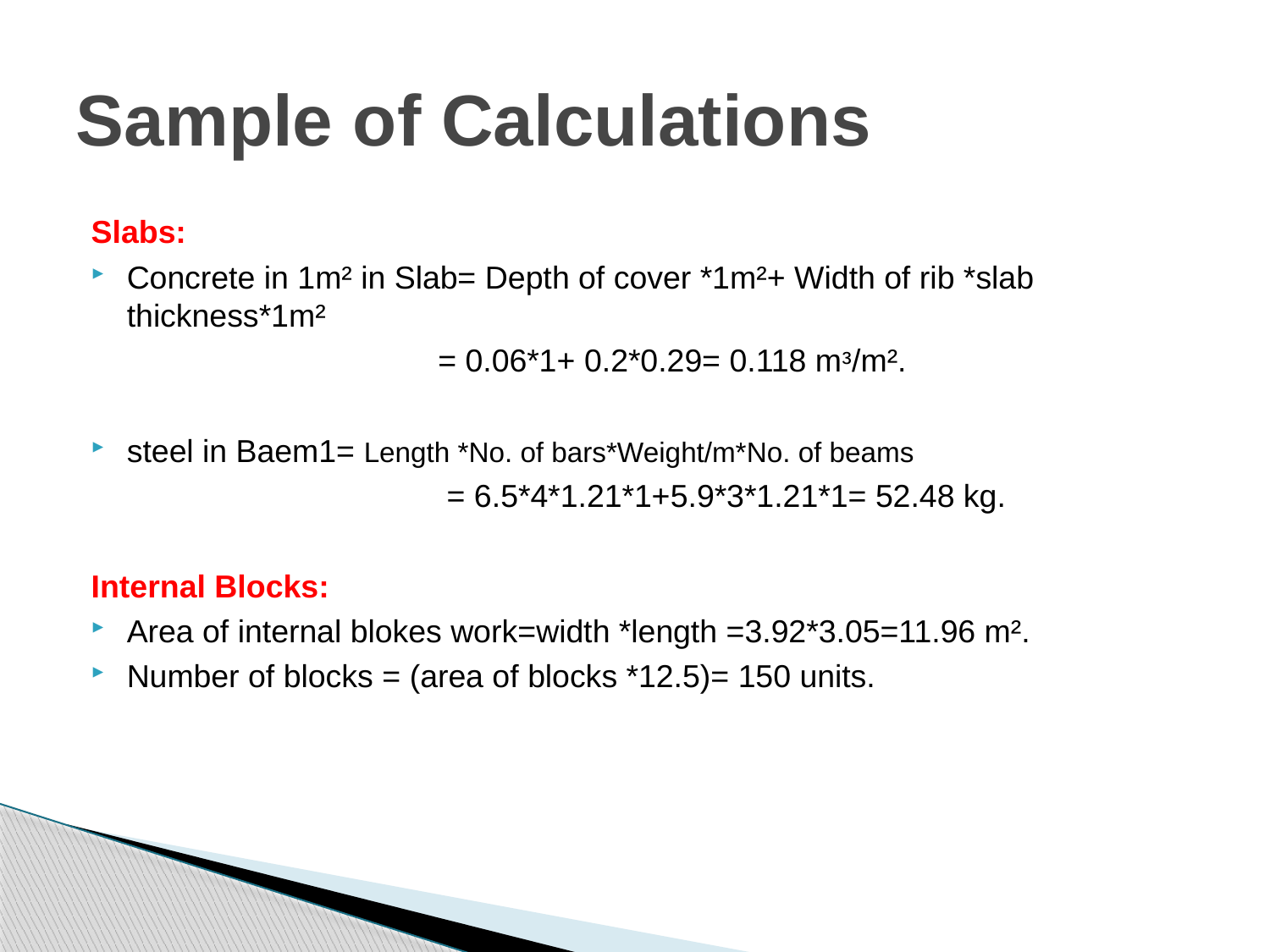

# Sample of Calculations
Slabs:
Concrete in 1m² in Slab= Depth of cover *1m²+ Width of rib *slab thickness*1m²
                                       = 0.06*1+ 0.2*0.29= 0.118 mᵌ/m².

steel in Baem1= Length *No. of bars*Weight/m*No. of beams
                                        = 6.5*4*1.21*1+5.9*3*1.21*1= 52.48 kg.

Internal Blocks:
Area of internal blokes work=width *length =3.92*3.05=11.96 m².
Number of blocks = (area of blocks *12.5)= 150 units.